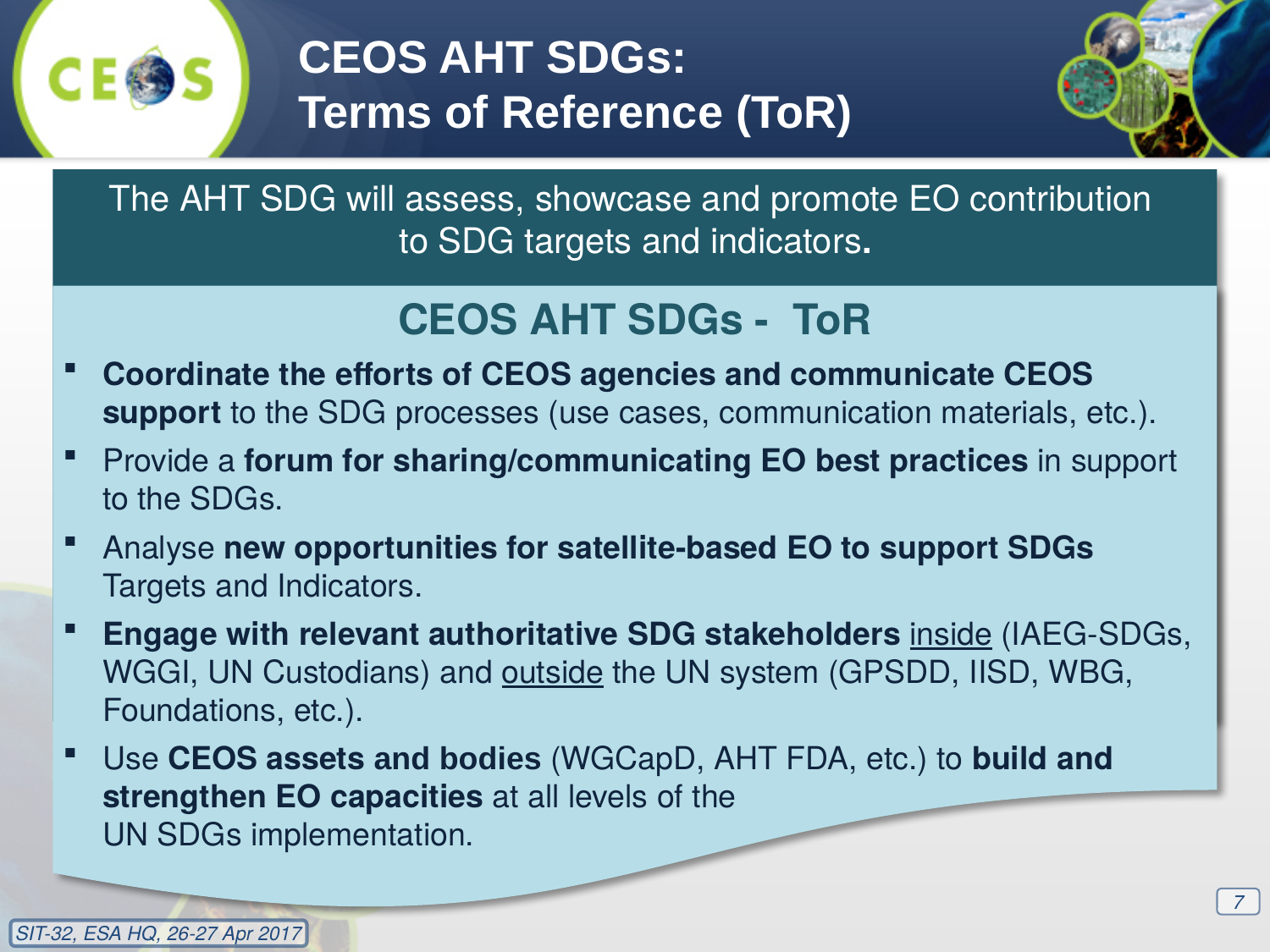

CEOS AHT SDGs:
Terms of Reference (ToR)
The AHT SDG will assess, showcase and promote EO contribution
to SDG targets and indicators.
CEOS AHT SDGs -  ToR
Coordinate the efforts of CEOS agencies and communicate CEOS support to the SDG processes (use cases, communication materials, etc.).
Provide a forum for sharing/communicating EO best practices in support to the SDGs.
Analyse new opportunities for satellite-based EO to support SDGs Targets and Indicators.
Engage with relevant authoritative SDG stakeholders inside (IAEG-SDGs, WGGI, UN Custodians) and outside the UN system (GPSDD, IISD, WBG, Foundations, etc.).
Use CEOS assets and bodies (WGCapD, AHT FDA, etc.) to build and strengthen EO capacities at all levels of the
UN SDGs implementation.
7